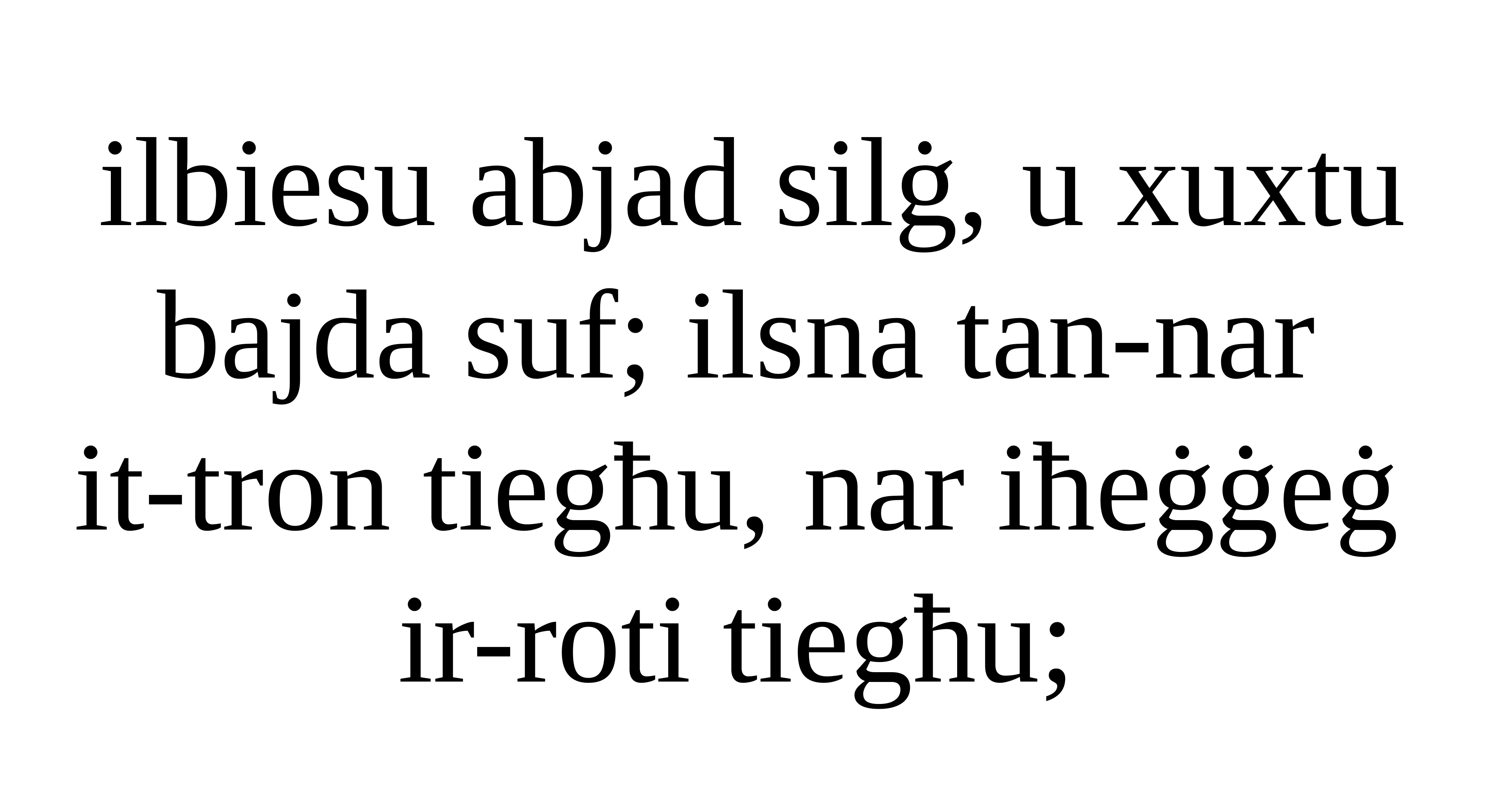

ilbiesu abjad silġ, u xuxtu bajda suf; ilsna tan-nar
it-tron tiegħu, nar iħeġġeġ
ir-roti tiegħu;